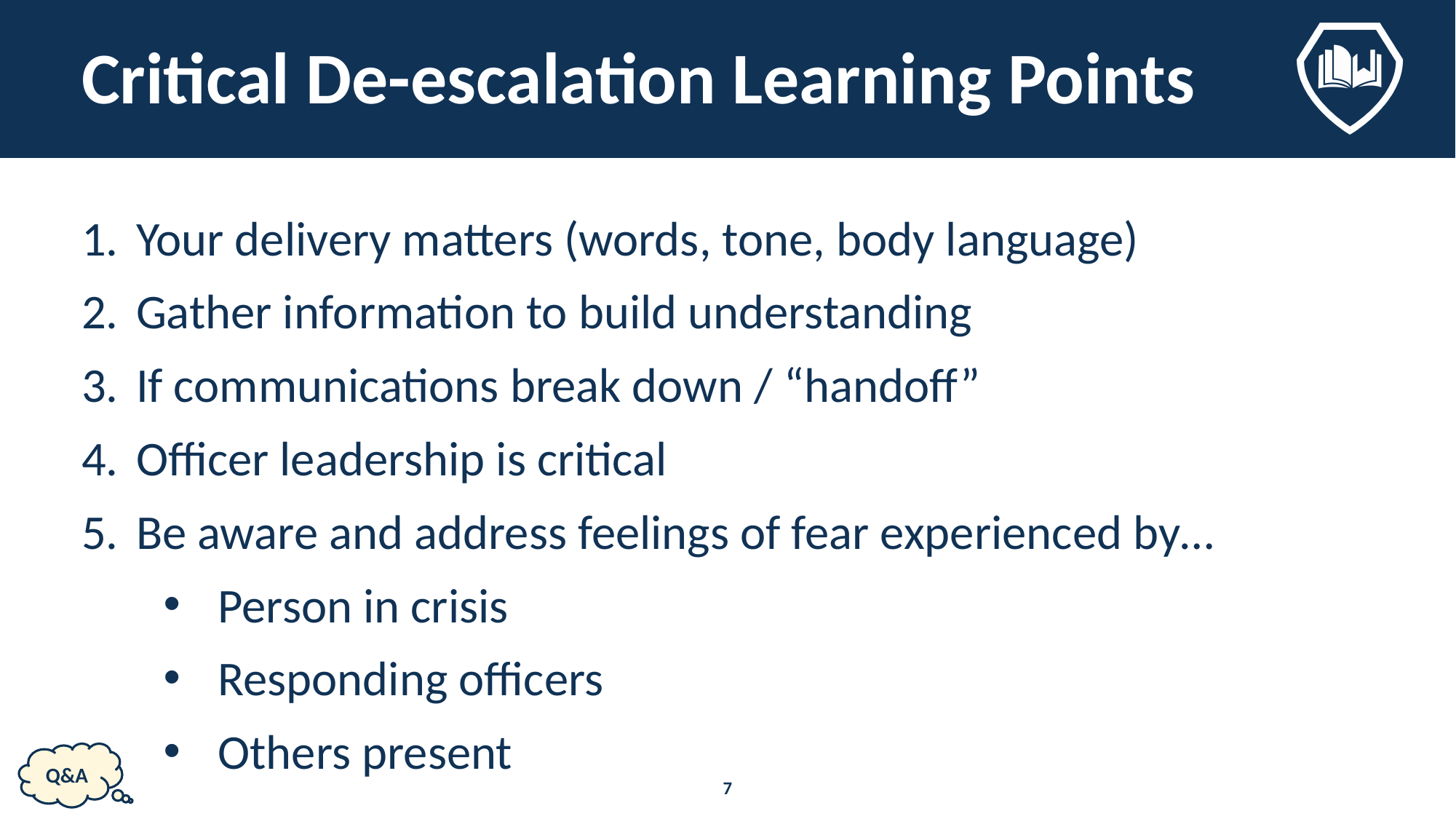

# Critical De-escalation Learning Points
Your delivery matters (words, tone, body language)
Gather information to build understanding
If communications break down / “handoff”
Officer leadership is critical
Be aware and address feelings of fear experienced by…
Person in crisis
Responding officers
Others present
Q&A